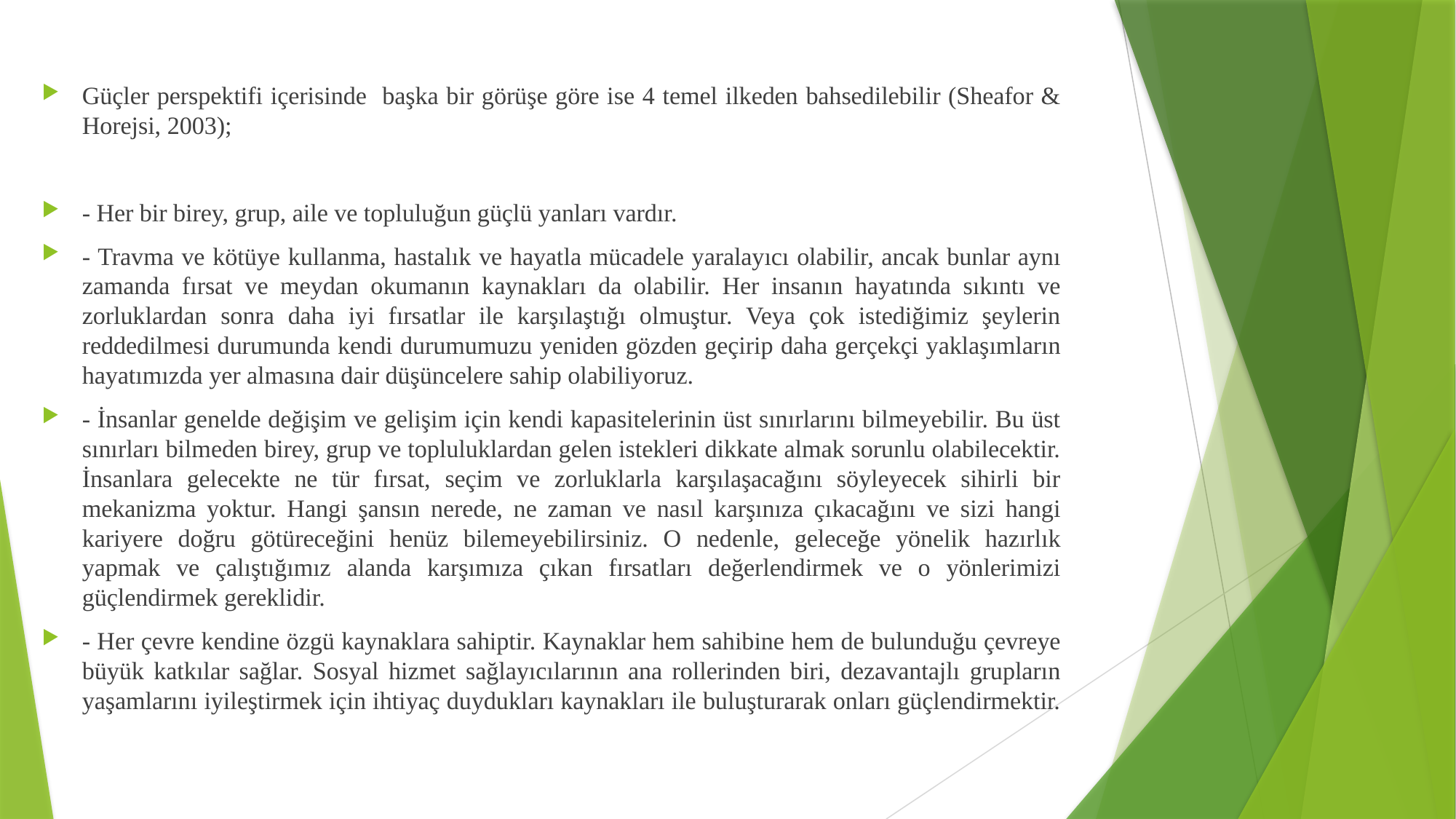

Güçler perspektifi içerisinde  başka bir görüşe göre ise 4 temel ilkeden bahsedilebilir (Sheafor & Horejsi, 2003);

- Her bir birey, grup, aile ve topluluğun güçlü yanları vardır.
- Travma ve kötüye kullanma, hastalık ve hayatla mücadele yaralayıcı olabilir, ancak bunlar aynı zamanda fırsat ve meydan okumanın kaynakları da olabilir. Her insanın hayatında sıkıntı ve zorluklardan sonra daha iyi fırsatlar ile karşılaştığı olmuştur. Veya çok istediğimiz şeylerin reddedilmesi durumunda kendi durumumuzu yeniden gözden geçirip daha gerçekçi yaklaşımların hayatımızda yer almasına dair düşüncelere sahip olabiliyoruz.
- İnsanlar genelde değişim ve gelişim için kendi kapasitelerinin üst sınırlarını bilmeyebilir. Bu üst sınırları bilmeden birey, grup ve topluluklardan gelen istekleri dikkate almak sorunlu olabilecektir. İnsanlara gelecekte ne tür fırsat, seçim ve zorluklarla karşılaşacağını söyleyecek sihirli bir mekanizma yoktur. Hangi şansın nerede, ne zaman ve nasıl karşınıza çıkacağını ve sizi hangi kariyere doğru götüreceğini henüz bilemeyebilirsiniz. O nedenle, geleceğe yönelik hazırlık yapmak ve çalıştığımız alanda karşımıza çıkan fırsatları değerlendirmek ve o yönlerimizi güçlendirmek gereklidir.
- Her çevre kendine özgü kaynaklara sahiptir. Kaynaklar hem sahibine hem de bulunduğu çevreye büyük katkılar sağlar. Sosyal hizmet sağlayıcılarının ana rollerinden biri, dezavantajlı grupların yaşamlarını iyileştirmek için ihtiyaç duydukları kaynakları ile buluşturarak onları güçlendirmektir.